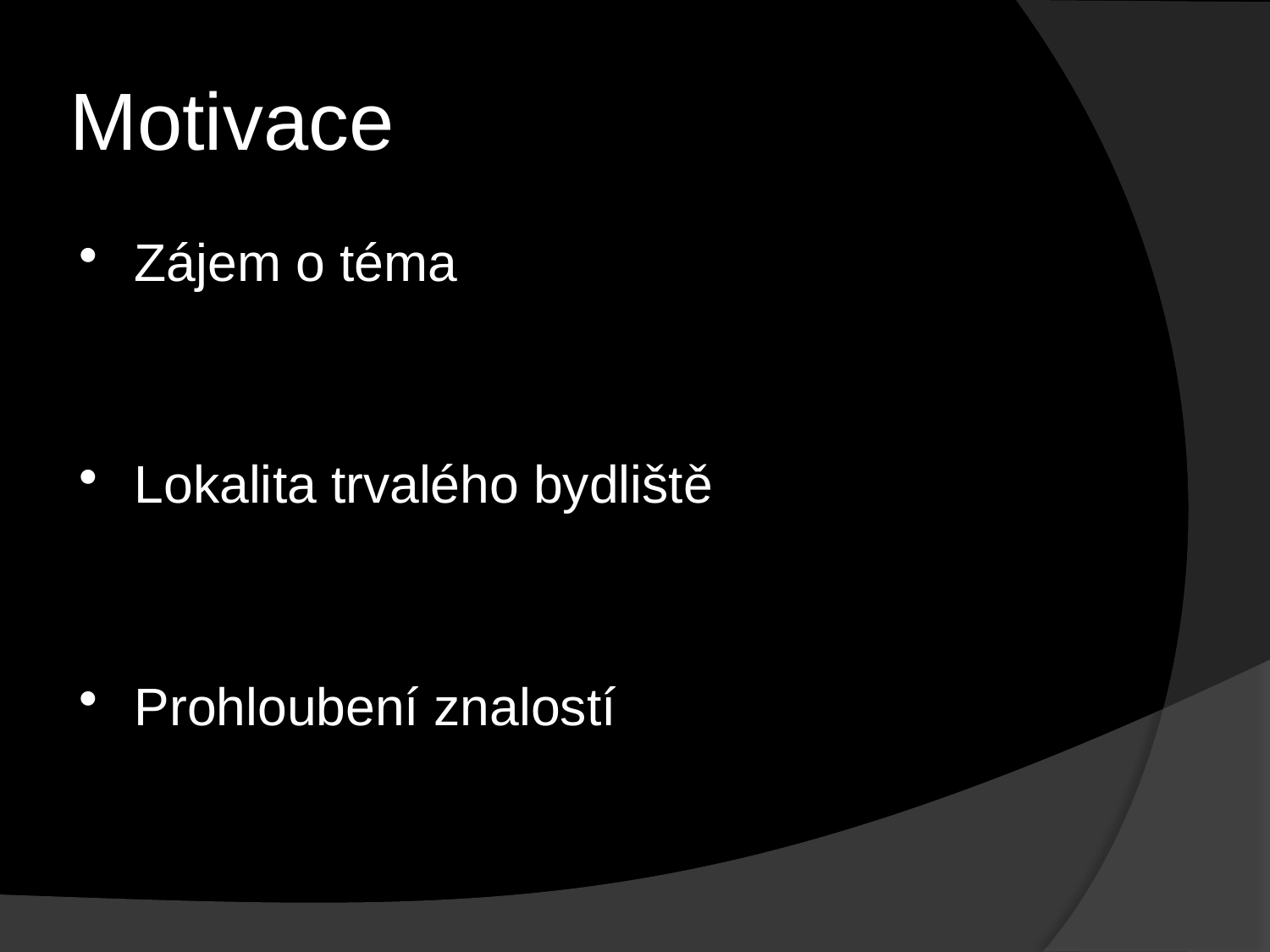

# Motivace
Zájem o téma

Lokalita trvalého bydliště

Prohloubení znalostí